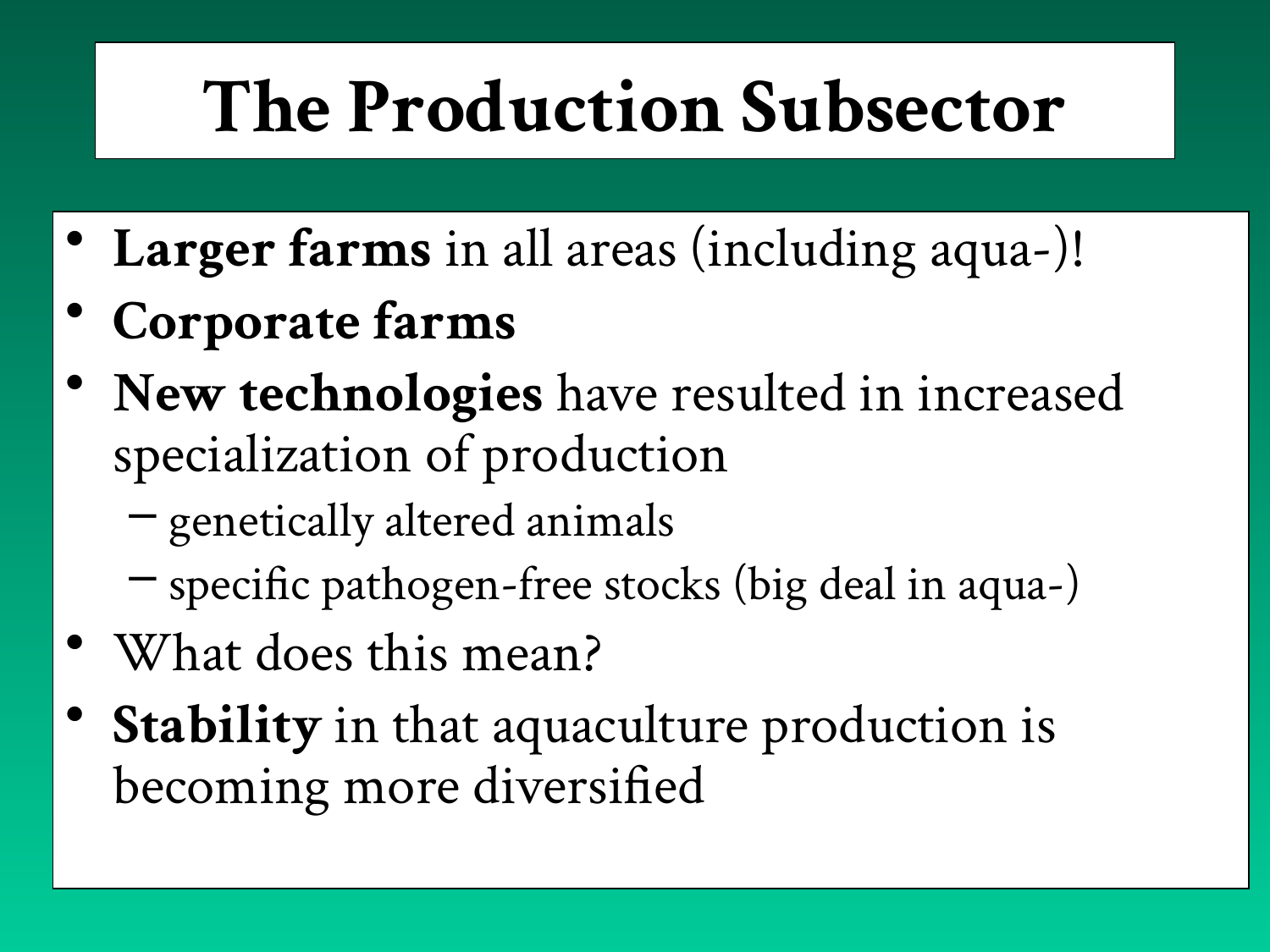

# The Production Subsector
Larger farms in all areas (including aqua-)!
Corporate farms
New technologies have resulted in increased specialization of production
genetically altered animals
specific pathogen-free stocks (big deal in aqua-)
What does this mean?
Stability in that aquaculture production is becoming more diversified